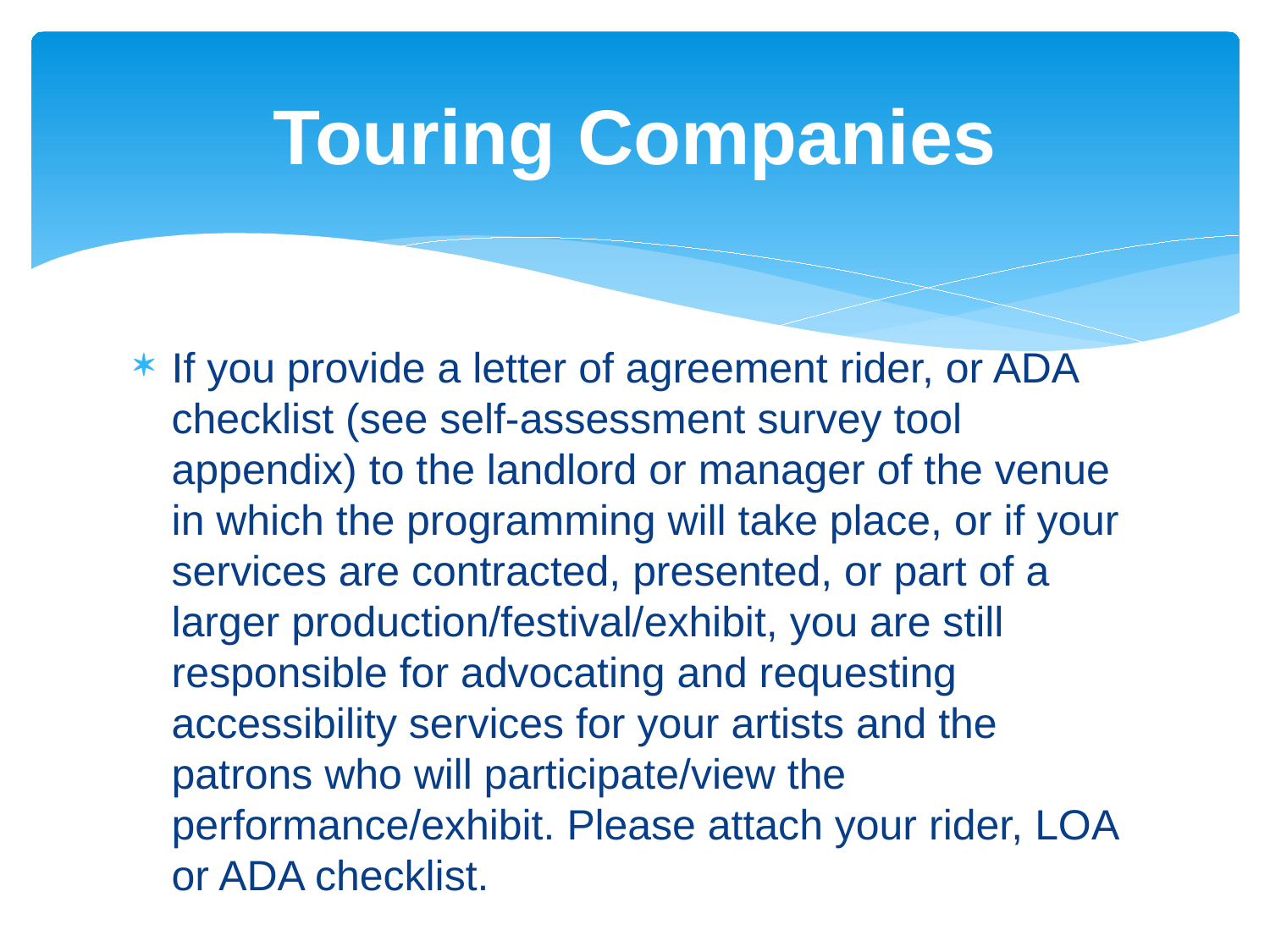

# Touring Companies

If you provide a letter of agreement rider, or ADA checklist (see self-assessment survey tool appendix) to the landlord or manager of the venue in which the programming will take place, or if your services are contracted, presented, or part of a larger production/festival/exhibit, you are still responsible for advocating and requesting accessibility services for your artists and the patrons who will participate/view the performance/exhibit. Please attach your rider, LOA or ADA checklist.